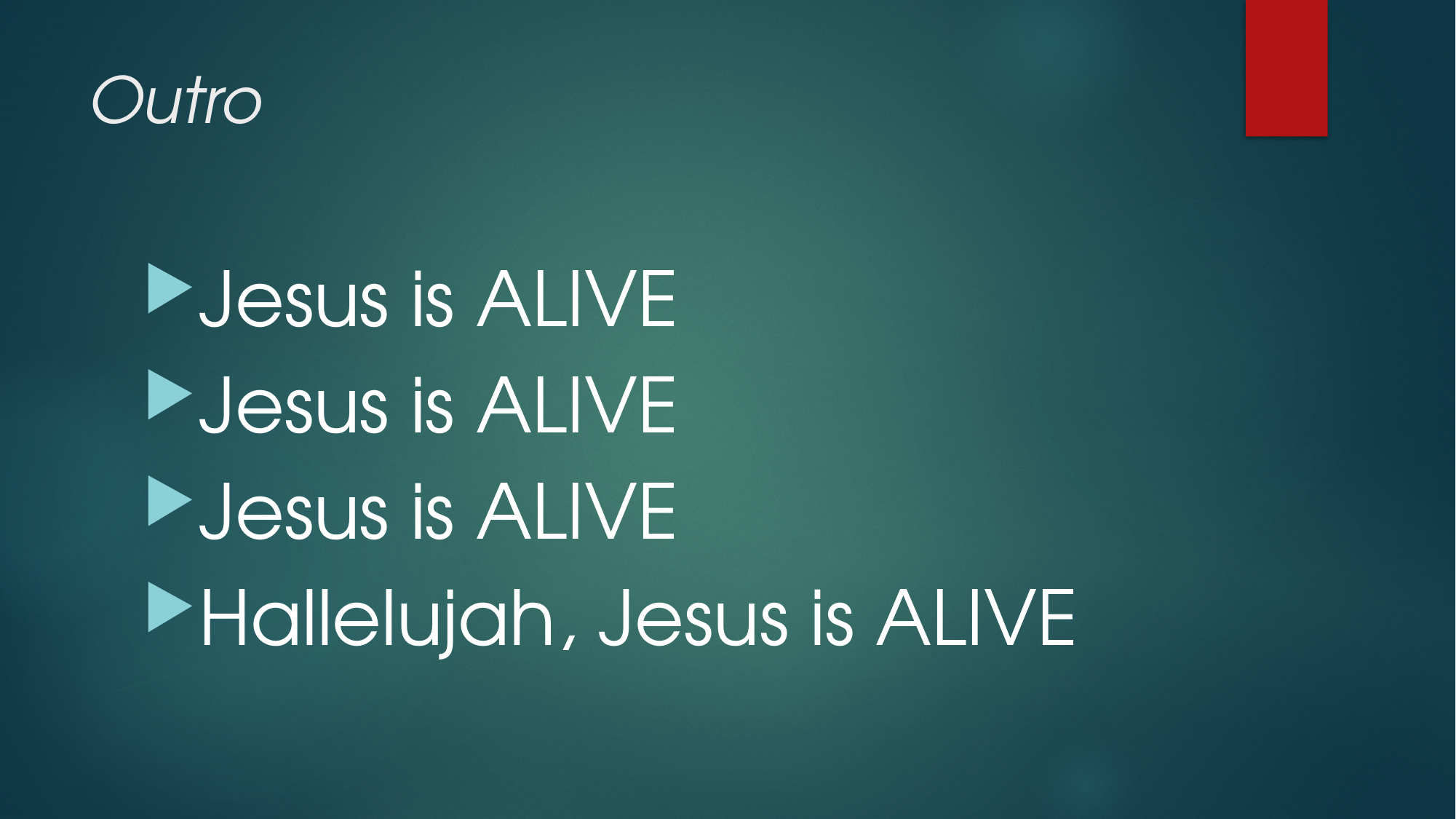

# Outro
Jesus is ALIVE
Jesus is ALIVE
Jesus is ALIVE
Hallelujah, Jesus is ALIVE